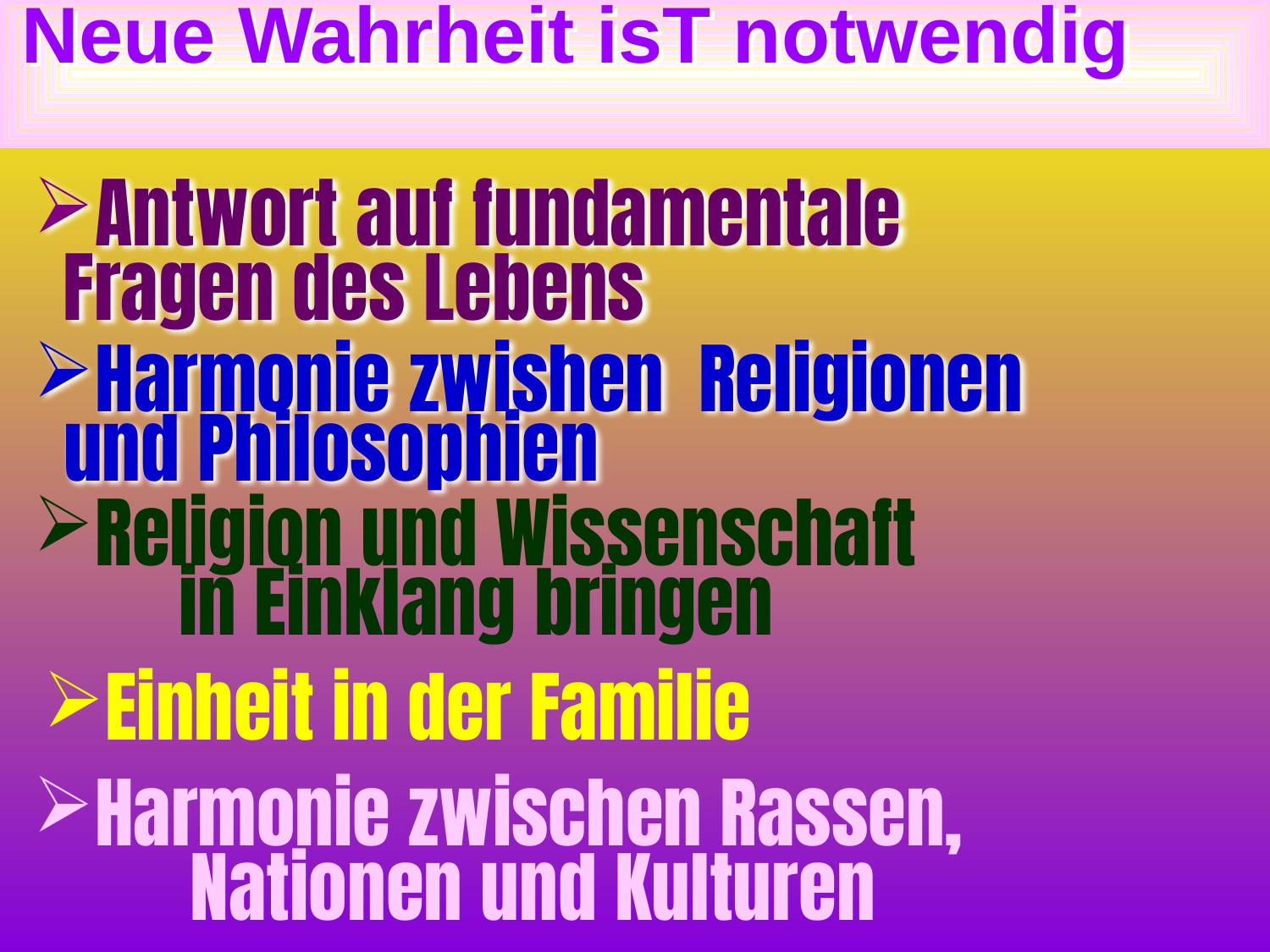

Neue Wahrheit isT notwendig
Antwort auf fundamentale 	Fragen des Lebens
Harmonie zwishen	Religionen und Philosophien
Religion und Wissenschaft
	 in Einklang bringen
Einheit in der Familie
Harmonie zwischen Rassen, 	Nationen und Kulturen